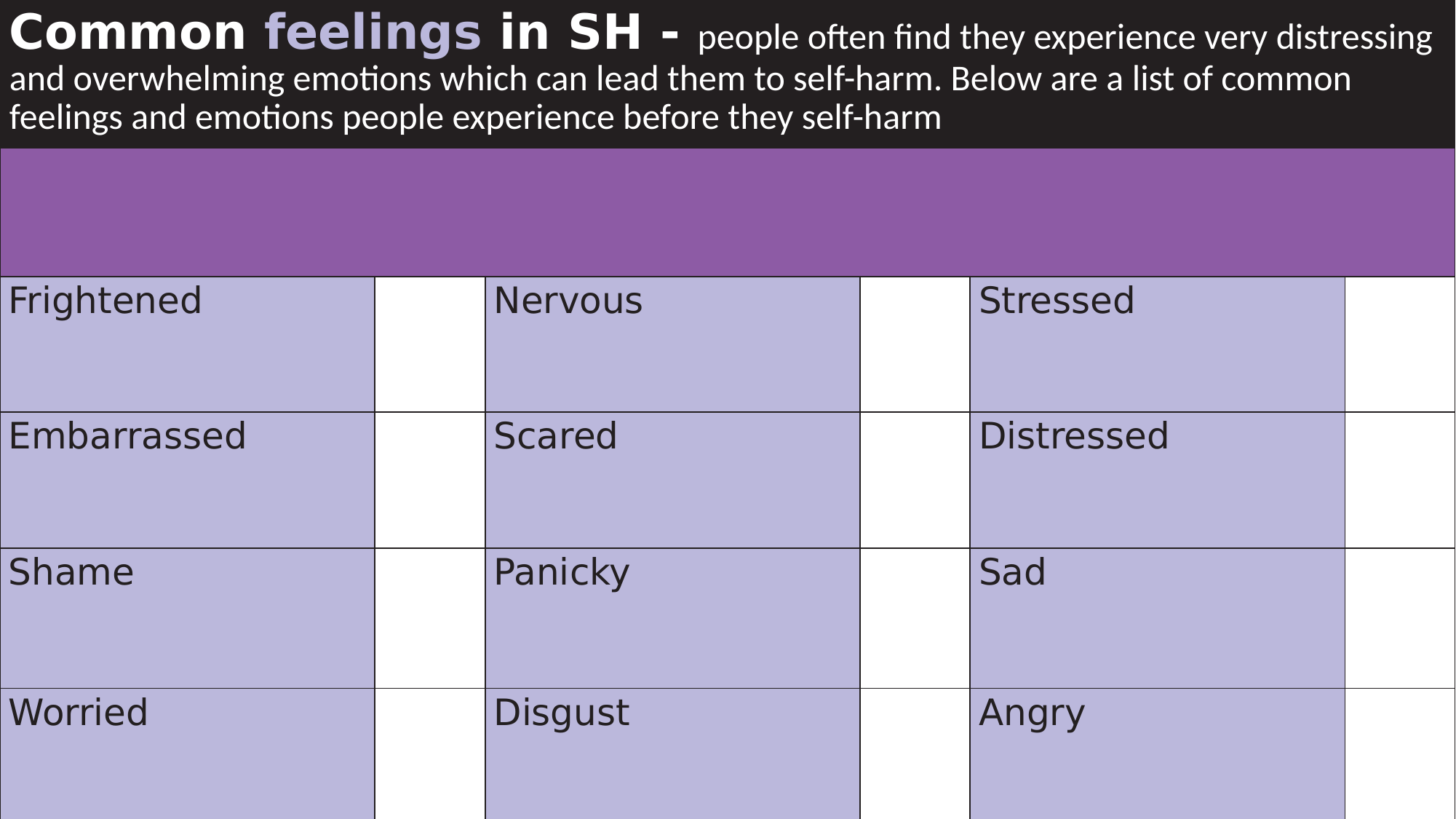

| Common feelings in SH - people often find they experience very distressing and overwhelming emotions which can lead them to self-harm. Below are a list of common feelings and emotions people experience before they self-harm |  |  |  |  |  |
| --- | --- | --- | --- | --- | --- |
|  |  |  |  |  |  |
| Frightened |  | Nervous |  | Stressed |  |
| Embarrassed |  | Scared |  | Distressed |  |
| Shame |  | Panicky |  | Sad |  |
| Worried |  | Disgust |  | Angry |  |